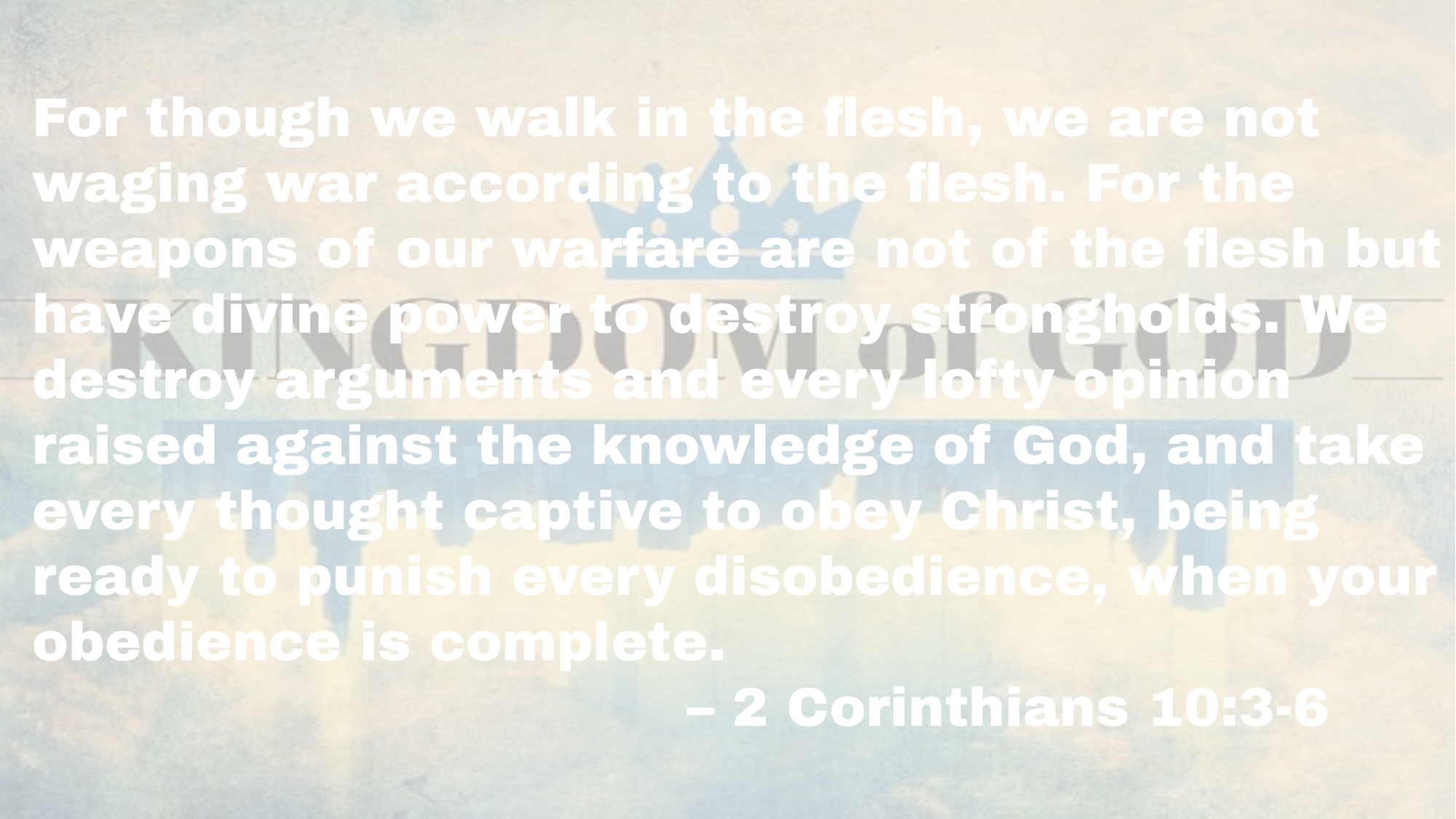

For though we walk in the flesh, we are not waging war according to the flesh. For the weapons of our warfare are not of the flesh but have divine power to destroy strongholds. We destroy arguments and every lofty opinion raised against the knowledge of God, and take every thought captive to obey Christ, being ready to punish every disobedience, when your obedience is complete.
						– 2 Corinthians 10:3-6